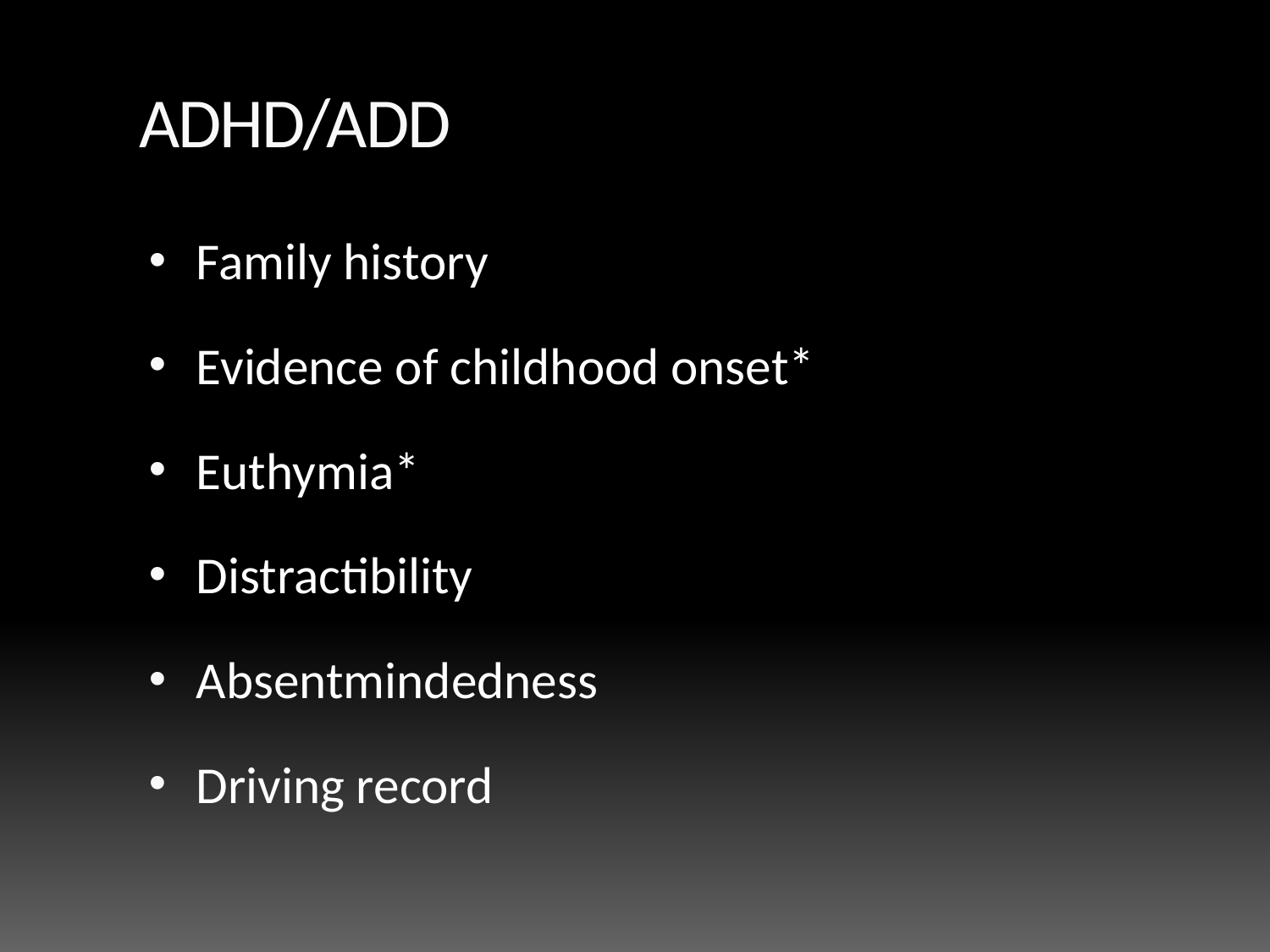

# ADHD/ADD
Family history
Evidence of childhood onset*
Euthymia*
Distractibility
Absentmindedness
Driving record